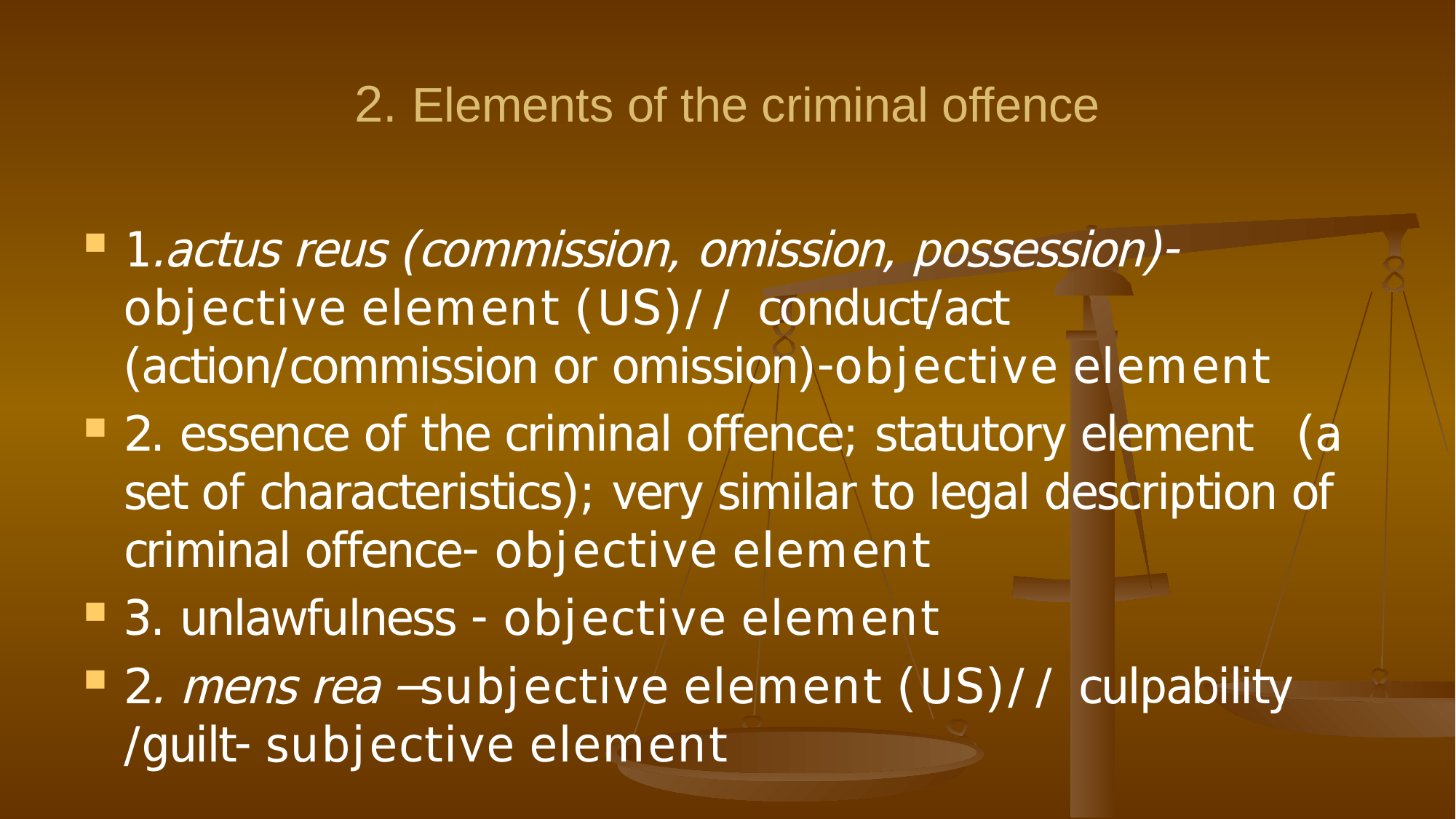

# 2. Elements of the criminal offence
1.actus reus (commission, omission, possession)- objective element (US)// conduct/act (action/commission or omission)-objective element
2. essence of the criminal offence; statutory element   (a set of characteristics); very similar to legal description of criminal offence- objective element
3. unlawfulness - objective element
2. mens rea –subjective element (US)// culpability /guilt- subjective element